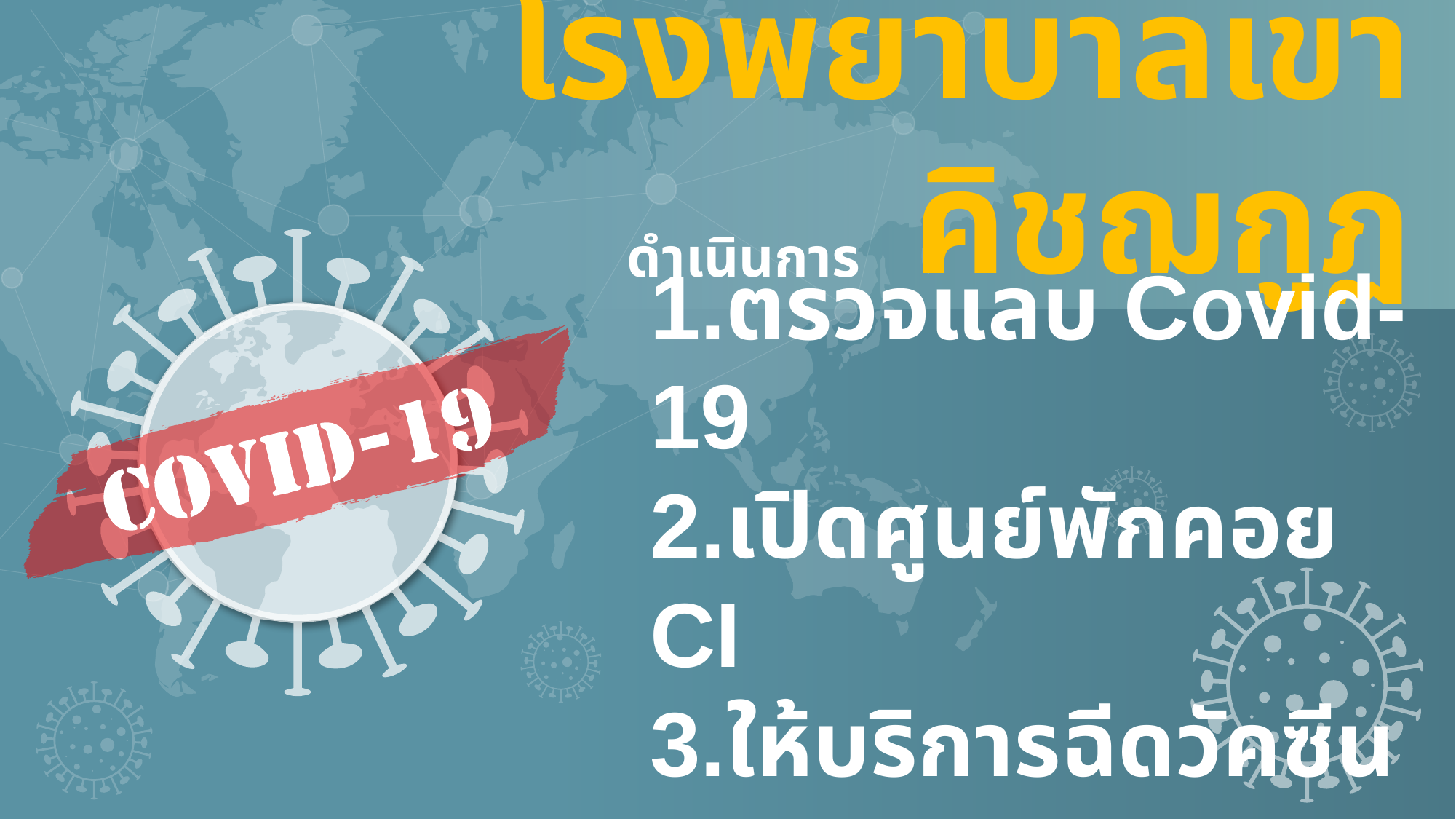

โรงพยาบาลเขาคิชฌกูฏ
ดำเนินการ

1.ตรวจแลบ Covid-19
2.เปิดศูนย์พักคอย CI
3.ให้บริการฉีดวัคซีน